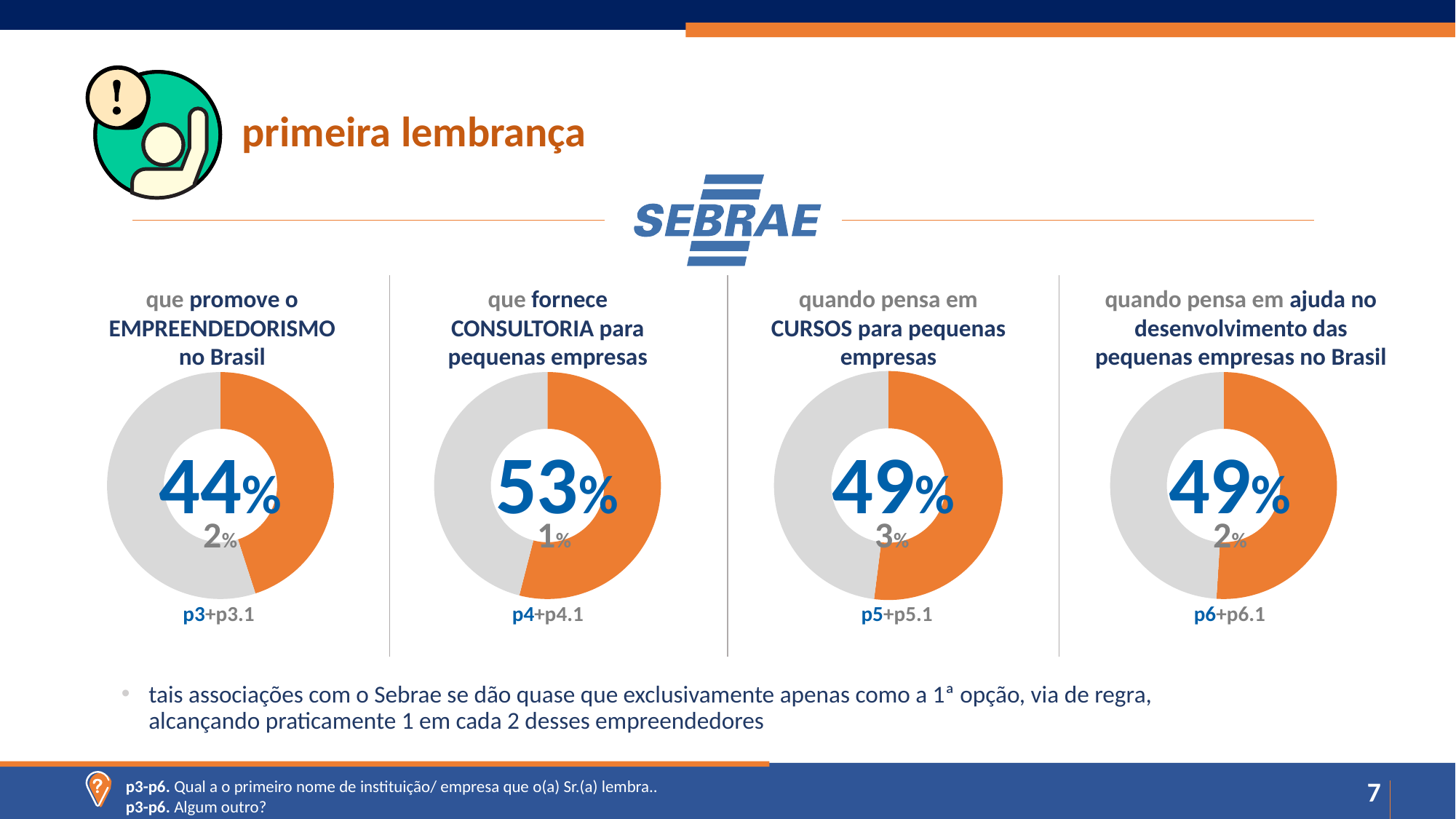

primeira lembrança

que promove o EMPREENDEDORISMO no Brasil
que fornece CONSULTORIA para pequenas empresas
quando pensa em CURSOS para pequenas empresas
quando pensa em ajuda no desenvolvimento das pequenas empresas no Brasil

### Chart

| Category | Vendas |
|---|---|
| sebrae | 0.54 |
| comp | 0.45999999999999996 |

### Chart

| Category | Vendas |
|---|---|
| sebrae | 0.52 |
| comp | 0.48 |

### Chart

| Category | Vendas |
|---|---|
| sebrae | 0.45 |
| comp | 0.55 |

### Chart

| Category | Vendas |
|---|---|
| sebrae | 0.51 |
| comp | 0.49 |
44%
53%
49%
49%
2%
1%
3%
2%
p3+p3.1
p4+p4.1
p5+p5.1
p6+p6.1
tais associações com o Sebrae se dão quase que exclusivamente apenas como a 1ª opção, via de regra, alcançando praticamente 1 em cada 2 desses empreendedores
p3-p6. Qual a o primeiro nome de instituição/ empresa que o(a) Sr.(a) lembra..
p3-p6. Algum outro?